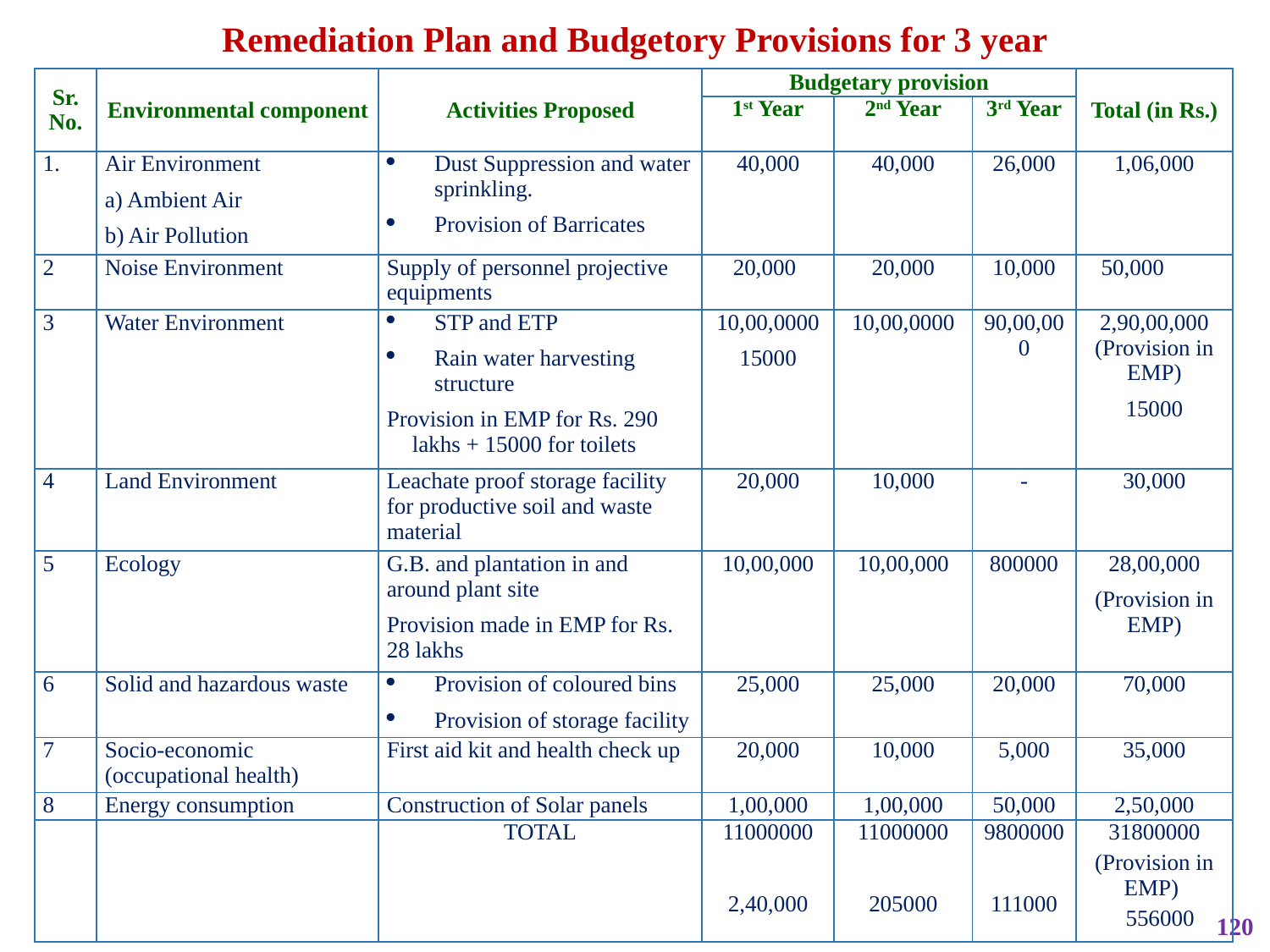

Remediation Plan and Budgetory Provisions for 3 year
| Sr. No. | Environmental component | Activities Proposed | Budgetary provision |  |  | Total (in Rs.) |
| --- | --- | --- | --- | --- | --- | --- |
|  |  |  | 1st Year | 2nd Year | 3rd Year |  |
| 1. | Air Environment a) Ambient Air b) Air Pollution | Dust Suppression and water sprinkling. Provision of Barricates | 40,000 | 40,000 | 26,000 | 1,06,000 |
| 2 | Noise Environment | Supply of personnel projective equipments | 20,000 | 20,000 | 10,000 | 50,000 |
| 3 | Water Environment | STP and ETP Rain water harvesting structure Provision in EMP for Rs. 290 lakhs + 15000 for toilets | 10,00,0000 15000 | 10,00,0000 | 90,00,000 | 2,90,00,000 (Provision in EMP) 15000 |
| 4 | Land Environment | Leachate proof storage facility for productive soil and waste material | 20,000 | 10,000 | - | 30,000 |
| 5 | Ecology | G.B. and plantation in and around plant site Provision made in EMP for Rs. 28 lakhs | 10,00,000 | 10,00,000 | 800000 | 28,00,000 (Provision in EMP) |
| 6 | Solid and hazardous waste | Provision of coloured bins Provision of storage facility | 25,000 | 25,000 | 20,000 | 70,000 |
| 7 | Socio-economic (occupational health) | First aid kit and health check up | 20,000 | 10,000 | 5,000 | 35,000 |
| 8 | Energy consumption | Construction of Solar panels | 1,00,000 | 1,00,000 | 50,000 | 2,50,000 |
|  |  | TOTAL | 11000000   2,40,000 | 11000000 205000 | 9800000   111000 | 31800000 (Provision in EMP) 556000 |